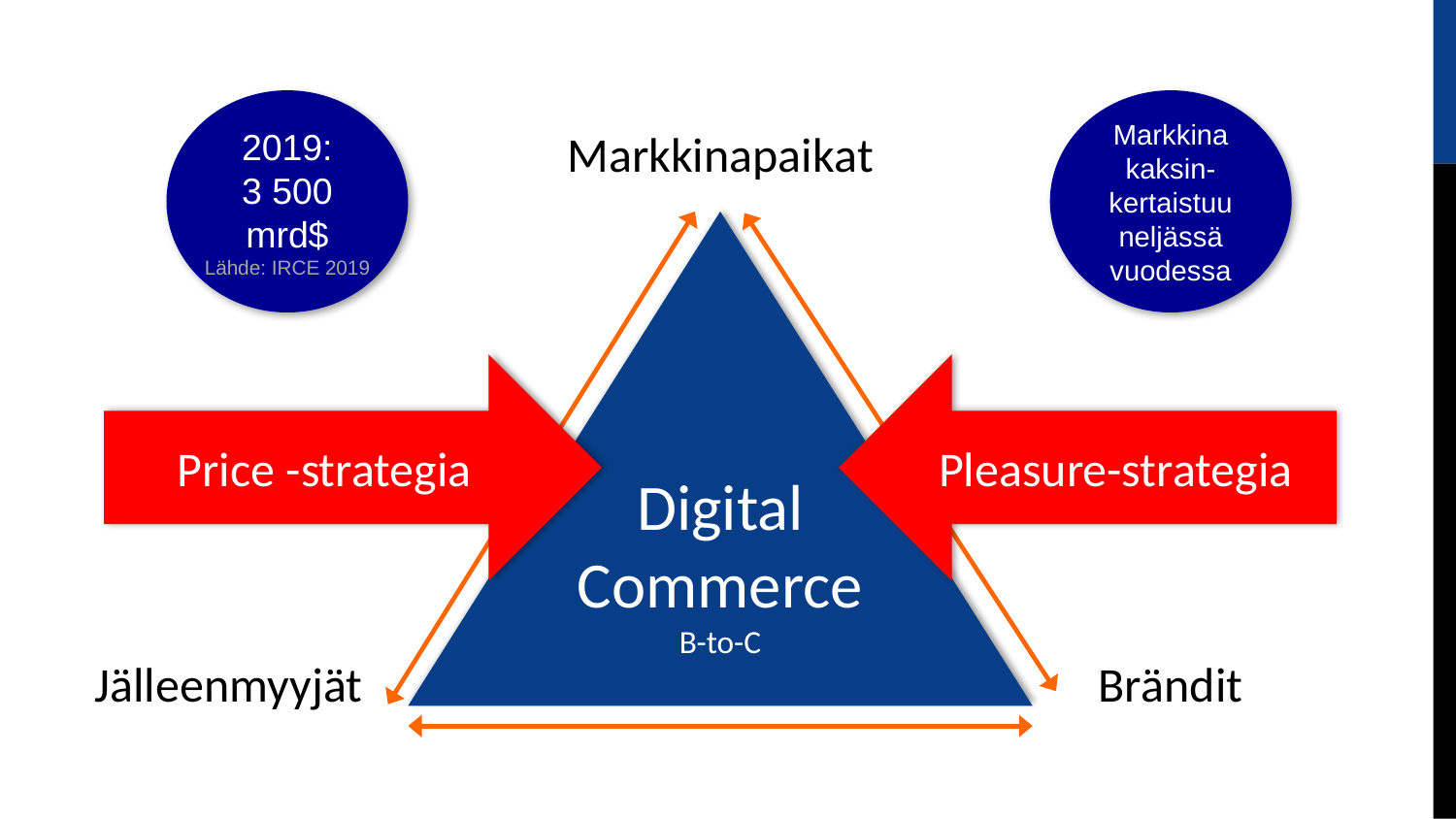

2019:
3 500 mrd$
Lähde: IRCE 2019
Markkina kaksin-kertaistuu neljässä vuodessa
Markkinapaikat
Digital
Commerce
B-to-C
Price -strategia
Pleasure-strategia
Jälleenmyyjät
Brändit